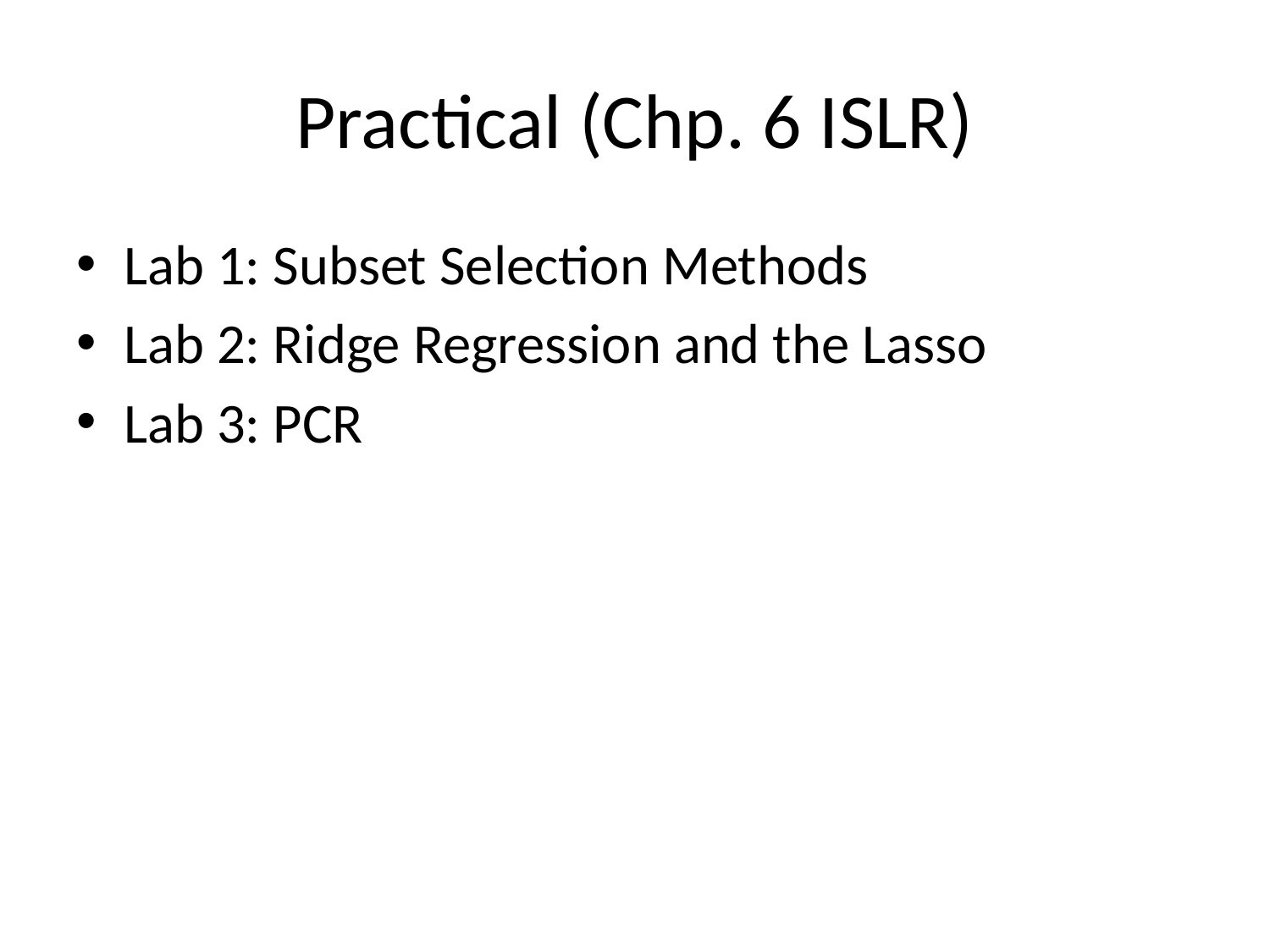

# Practical (Chp. 6 ISLR)
Lab 1: Subset Selection Methods
Lab 2: Ridge Regression and the Lasso
Lab 3: PCR